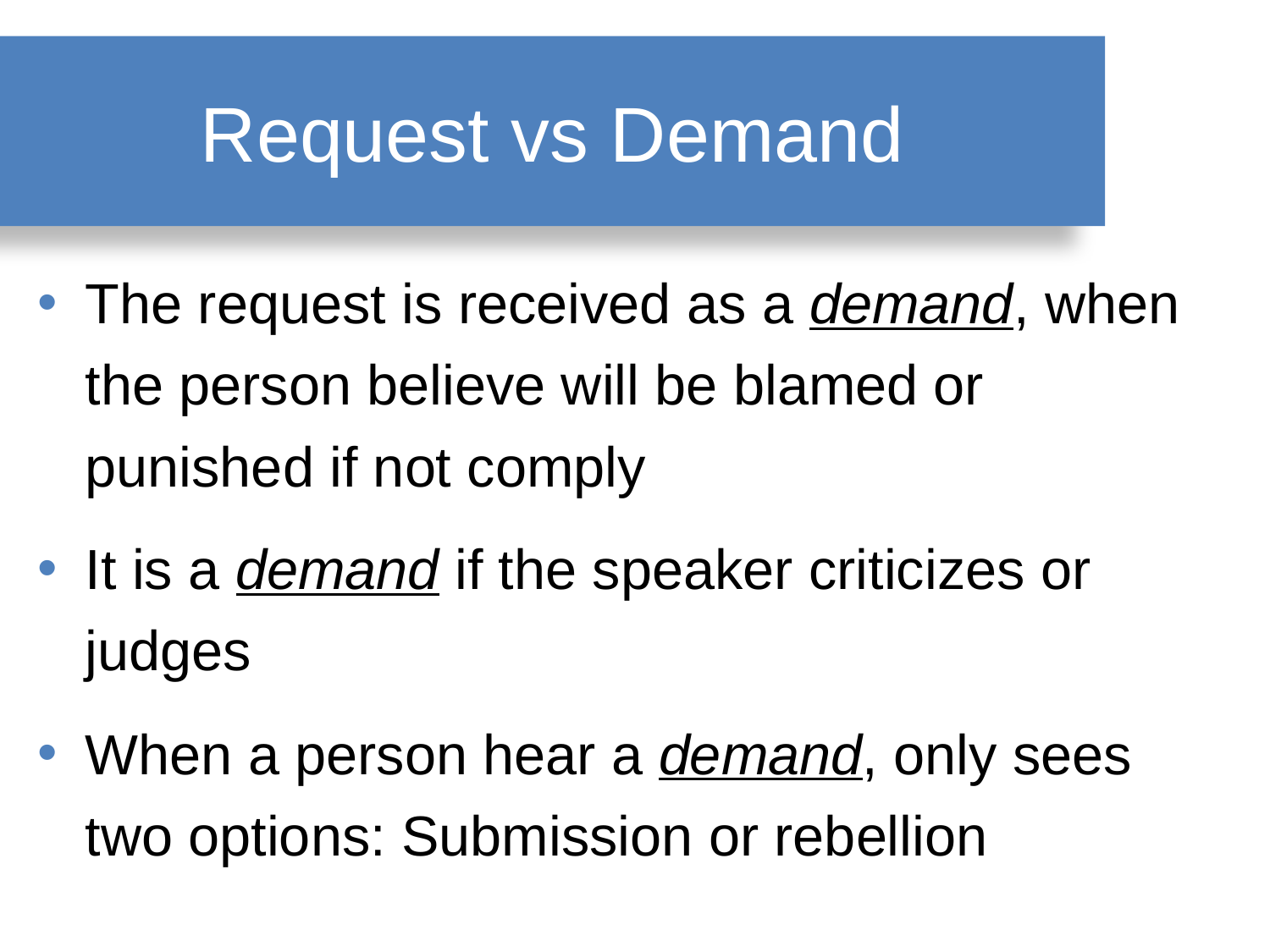

# Request vs Demand
The request is received as a demand, when the person believe will be blamed or punished if not comply
It is a demand if the speaker criticizes or judges
When a person hear a demand, only sees two options: Submission or rebellion